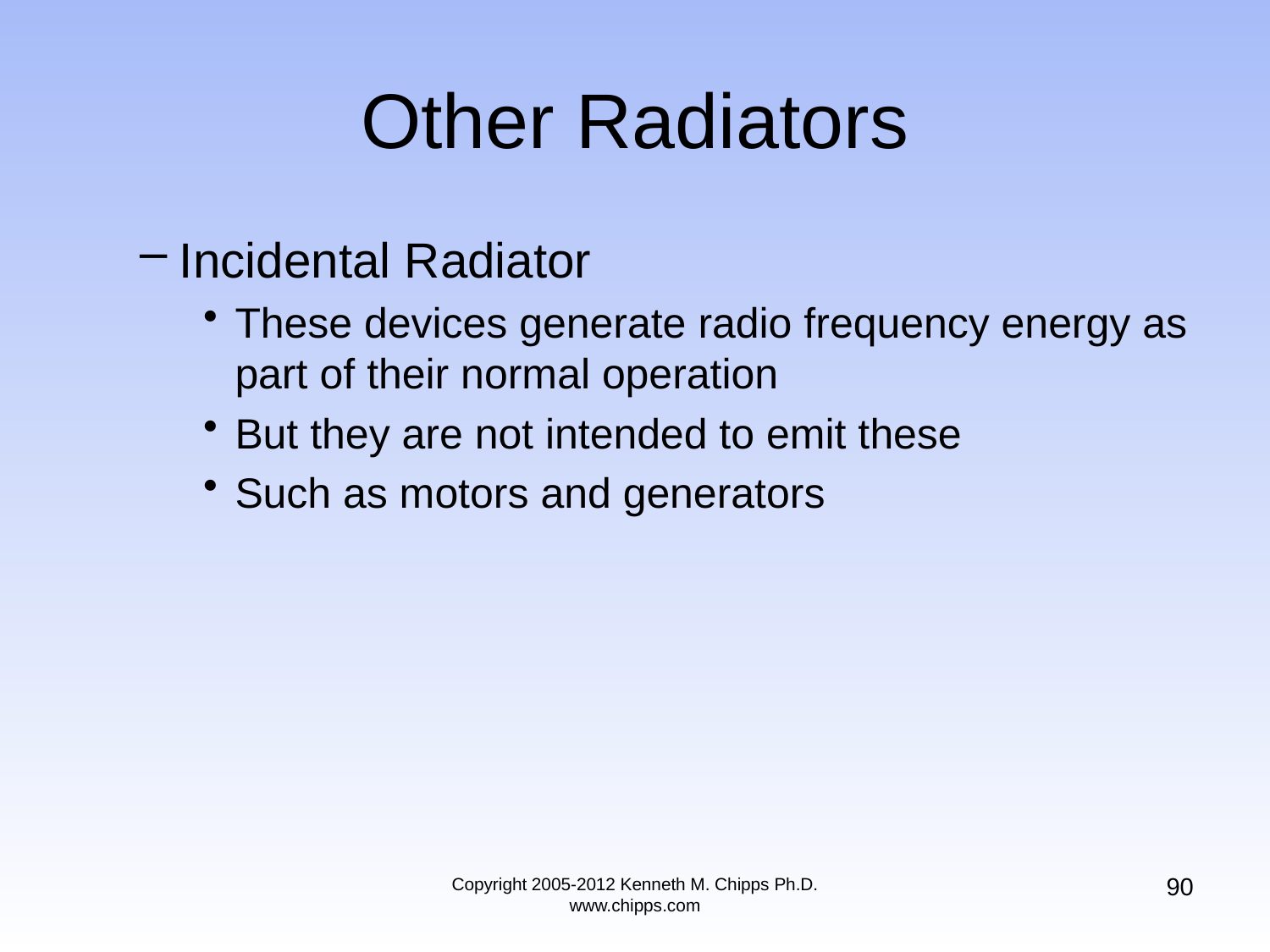

# Other Radiators
Incidental Radiator
These devices generate radio frequency energy as part of their normal operation
But they are not intended to emit these
Such as motors and generators
90
Copyright 2005-2012 Kenneth M. Chipps Ph.D. www.chipps.com